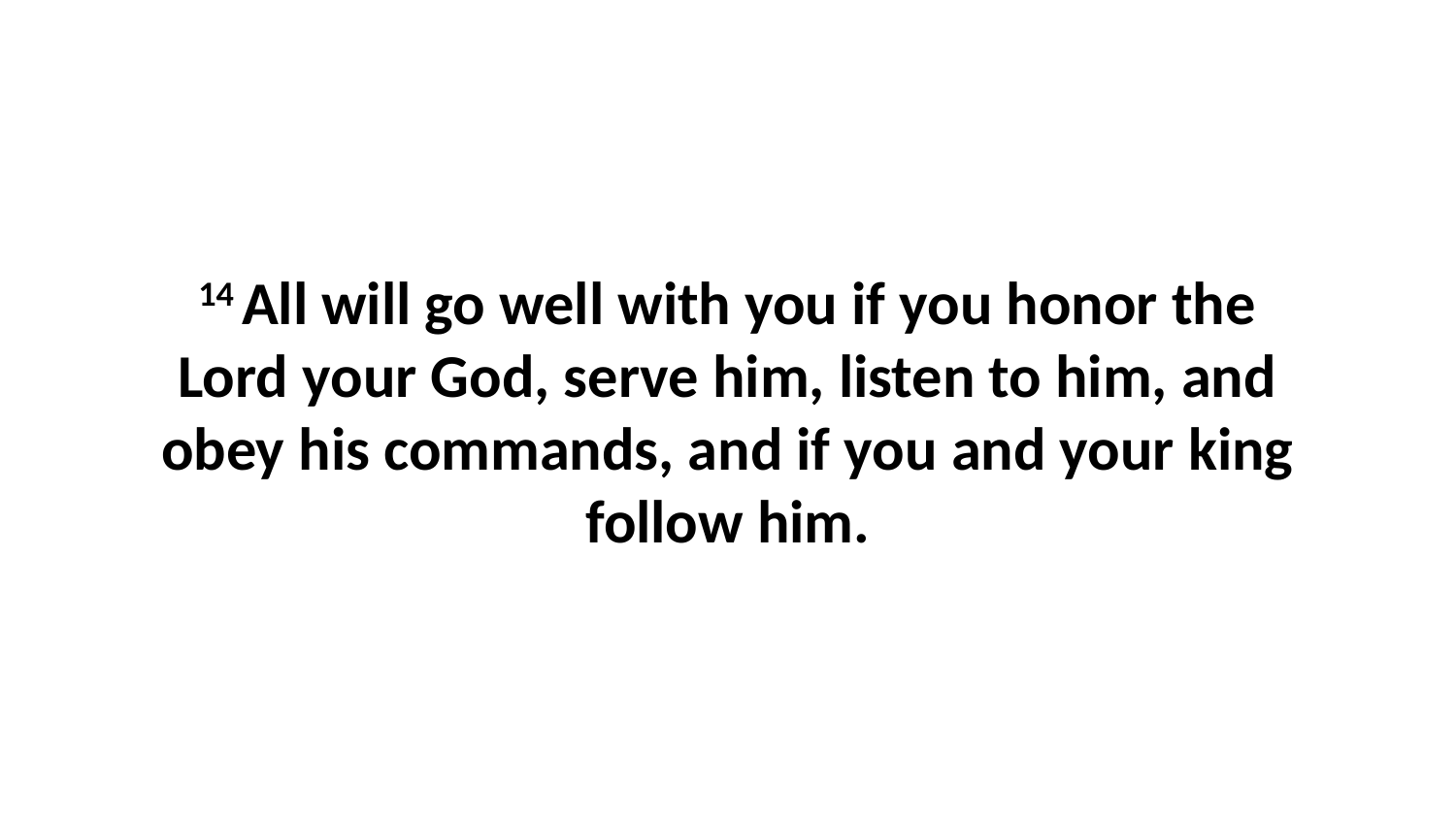

14 All will go well with you if you honor the Lord your God, serve him, listen to him, and obey his commands, and if you and your king follow him.